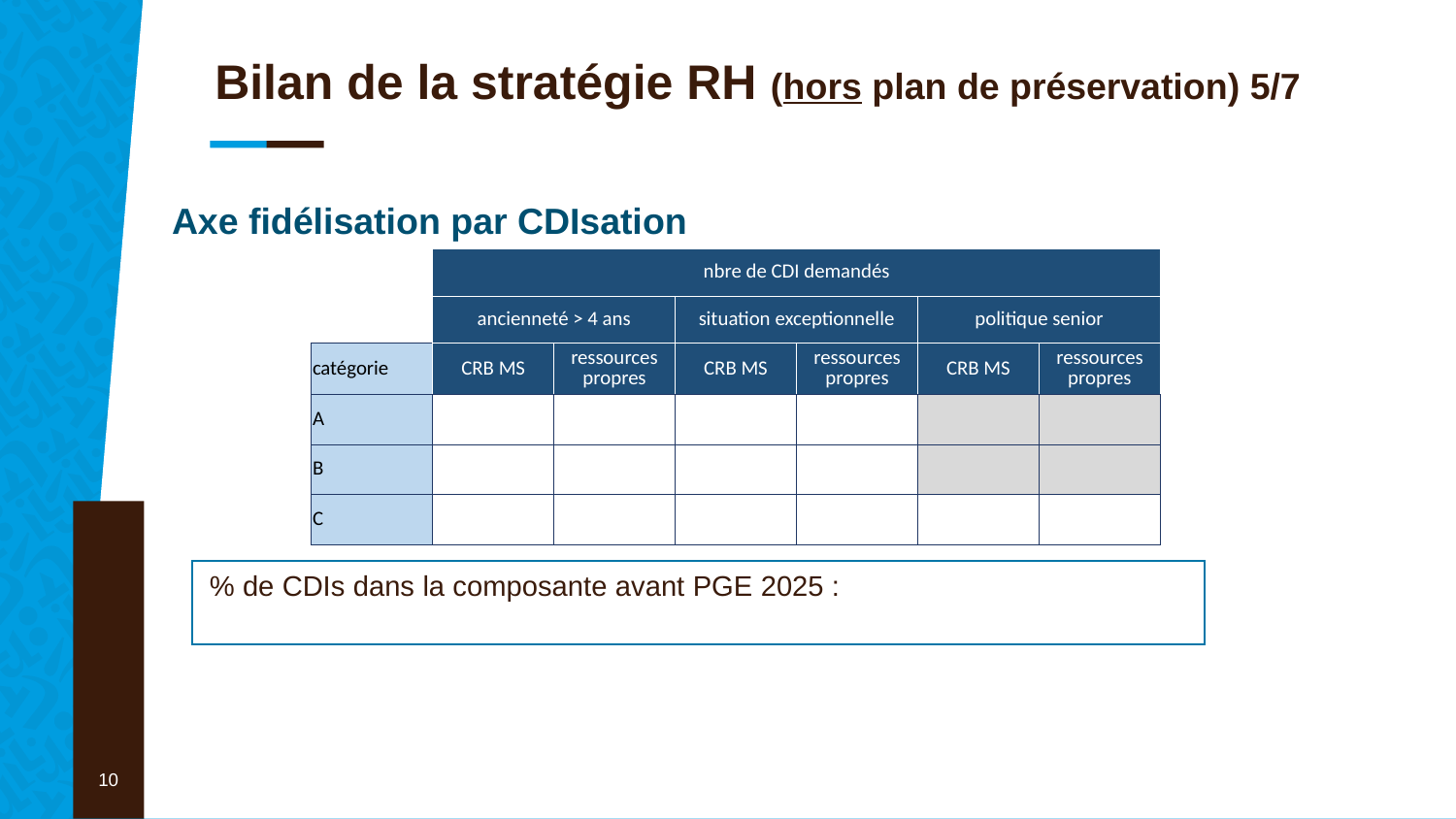

Bilan de la stratégie RH (hors plan de préservation) 5/7
Axe fidélisation par CDIsation
|  | nbre de CDI demandés |  |  |  |  |  |
| --- | --- | --- | --- | --- | --- | --- |
|  | ancienneté > 4 ans |  | situation exceptionnelle |  | politique senior |  |
| catégorie | CRB MS | ressources propres | CRB MS | ressources propres | CRB MS | ressources propres |
| A |  |  |  |  |  |  |
| B |  |  |  |  |  |  |
| C |  |  |  |  |  |  |
10

% de CDIs dans la composante avant PGE 2025 :